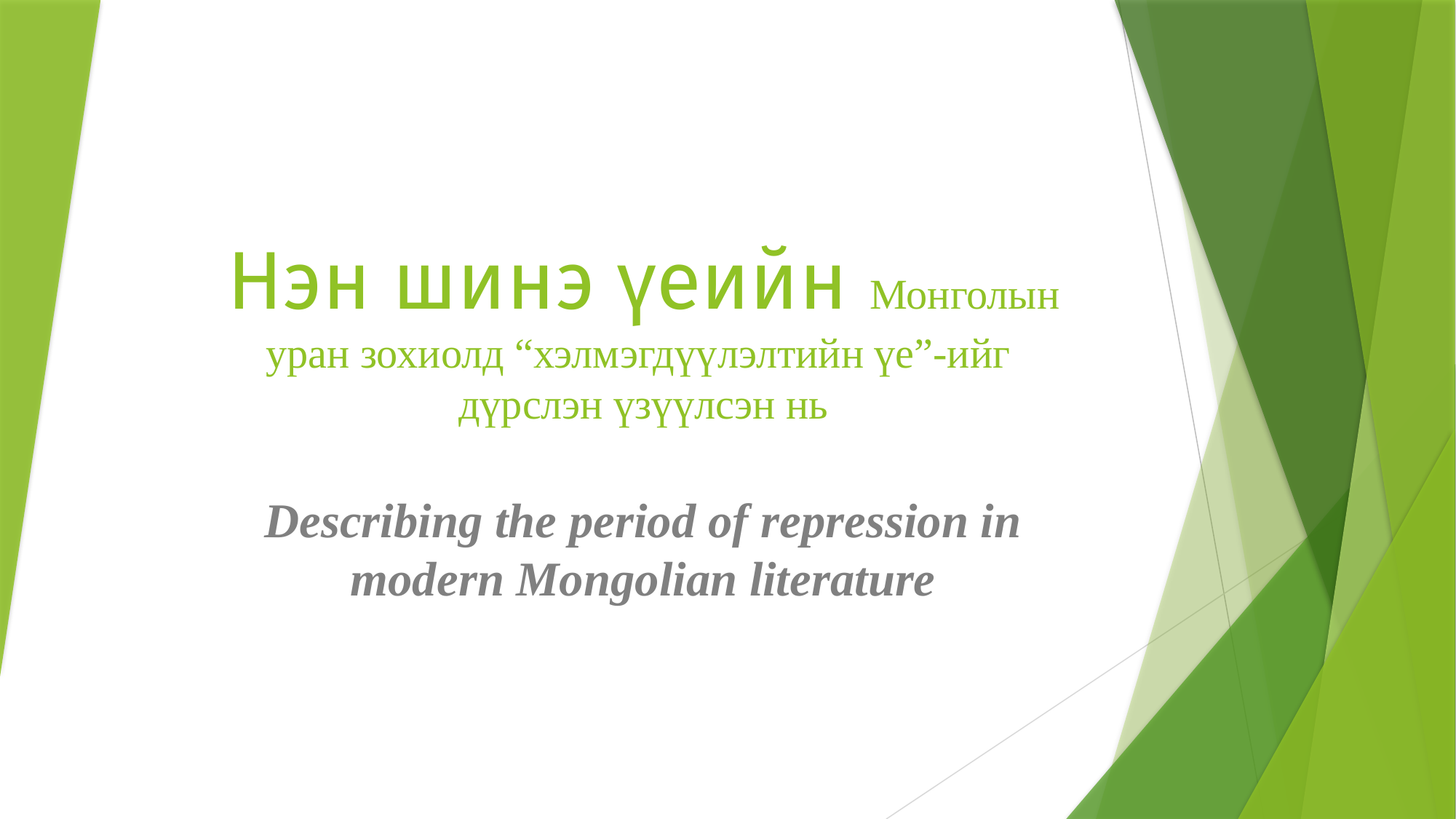

# Нэн шинэ үеийн Монголын уран зохиолд “хэлмэгдүүлэлтийн үе”-ийг дүрслэн үзүүлсэн нь
Describing the period of repression in modern Mongolian literature